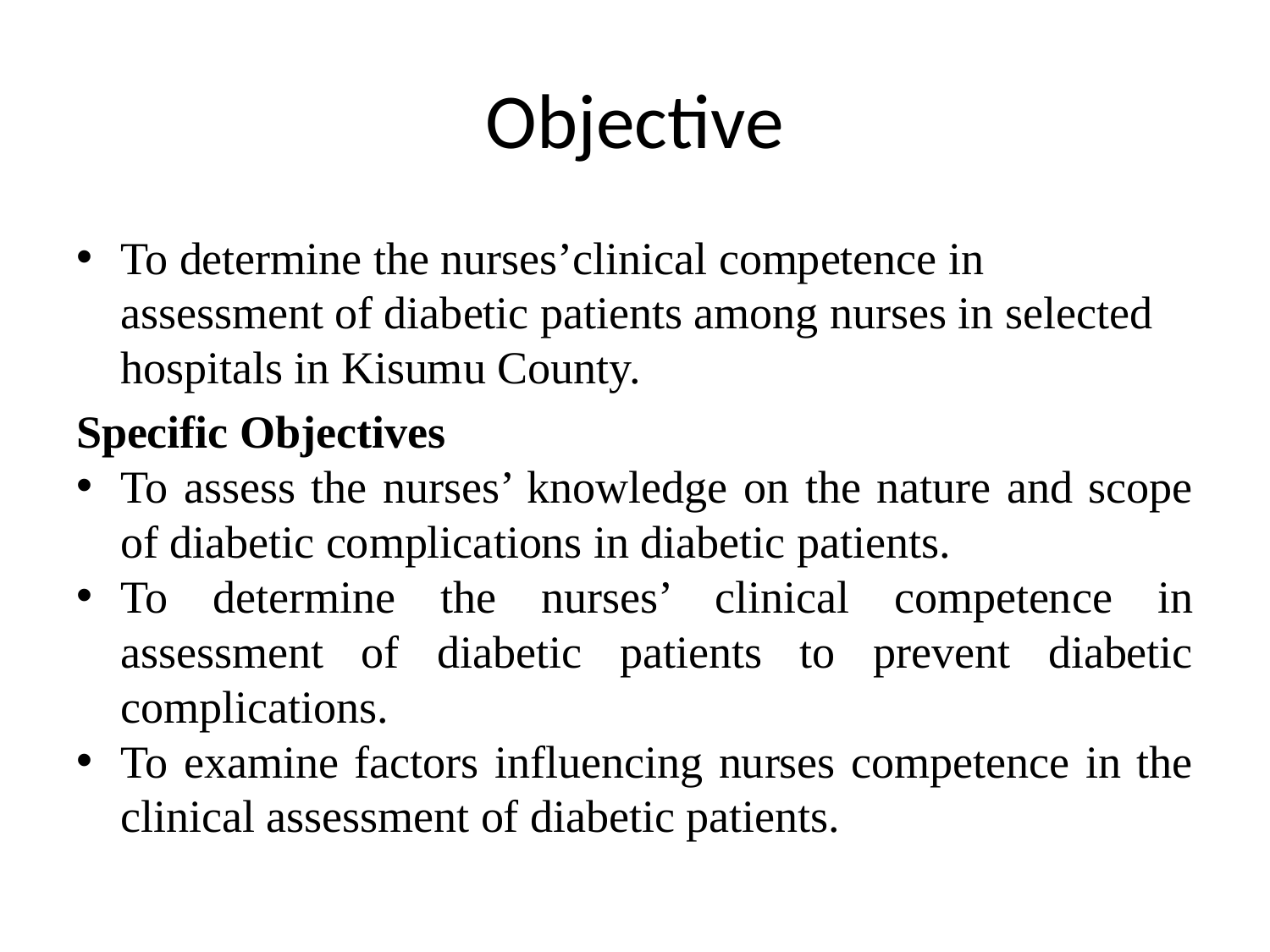

# Objective
To determine the nurses’clinical competence in assessment of diabetic patients among nurses in selected hospitals in Kisumu County.
Specific Objectives
To assess the nurses’ knowledge on the nature and scope of diabetic complications in diabetic patients.
To determine the nurses’ clinical competence in assessment of diabetic patients to prevent diabetic complications.
To examine factors influencing nurses competence in the clinical assessment of diabetic patients.